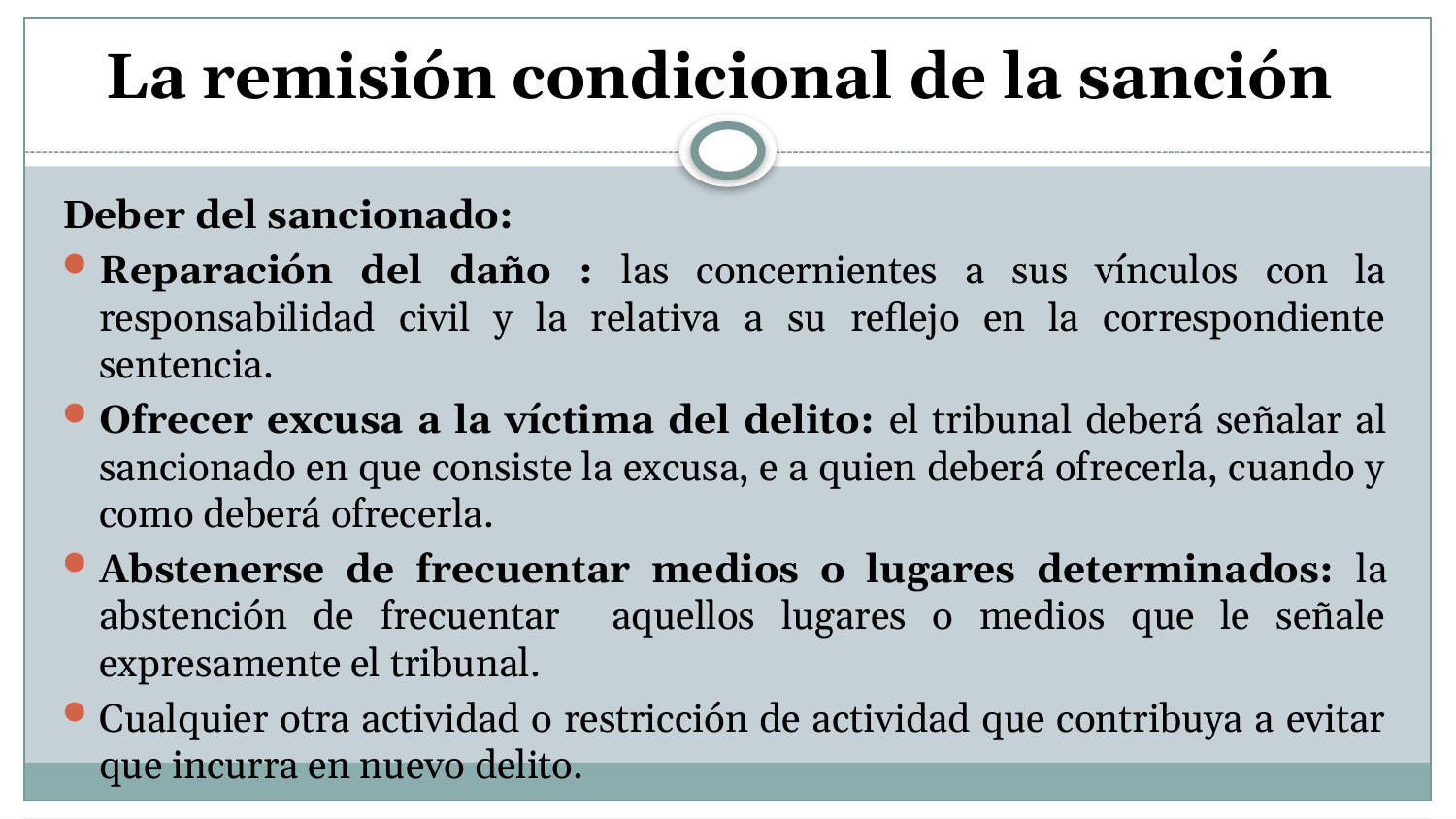

# La remisión condicional de la sanción
Deber del sancionado:
Reparación del daño : las concernientes a sus vínculos con la responsabilidad civil y la relativa a su reflejo en la correspondiente sentencia.
Ofrecer excusa a la víctima del delito: el tribunal deberá señalar al sancionado en que consiste la excusa, e a quien deberá ofrecerla, cuando y como deberá ofrecerla.
Abstenerse de frecuentar medios o lugares determinados: la abstención de frecuentar  aquellos lugares o medios que le señale expresamente el tribunal.
Cualquier otra actividad o restricción de actividad que contribuya a evitar que incurra en nuevo delito.